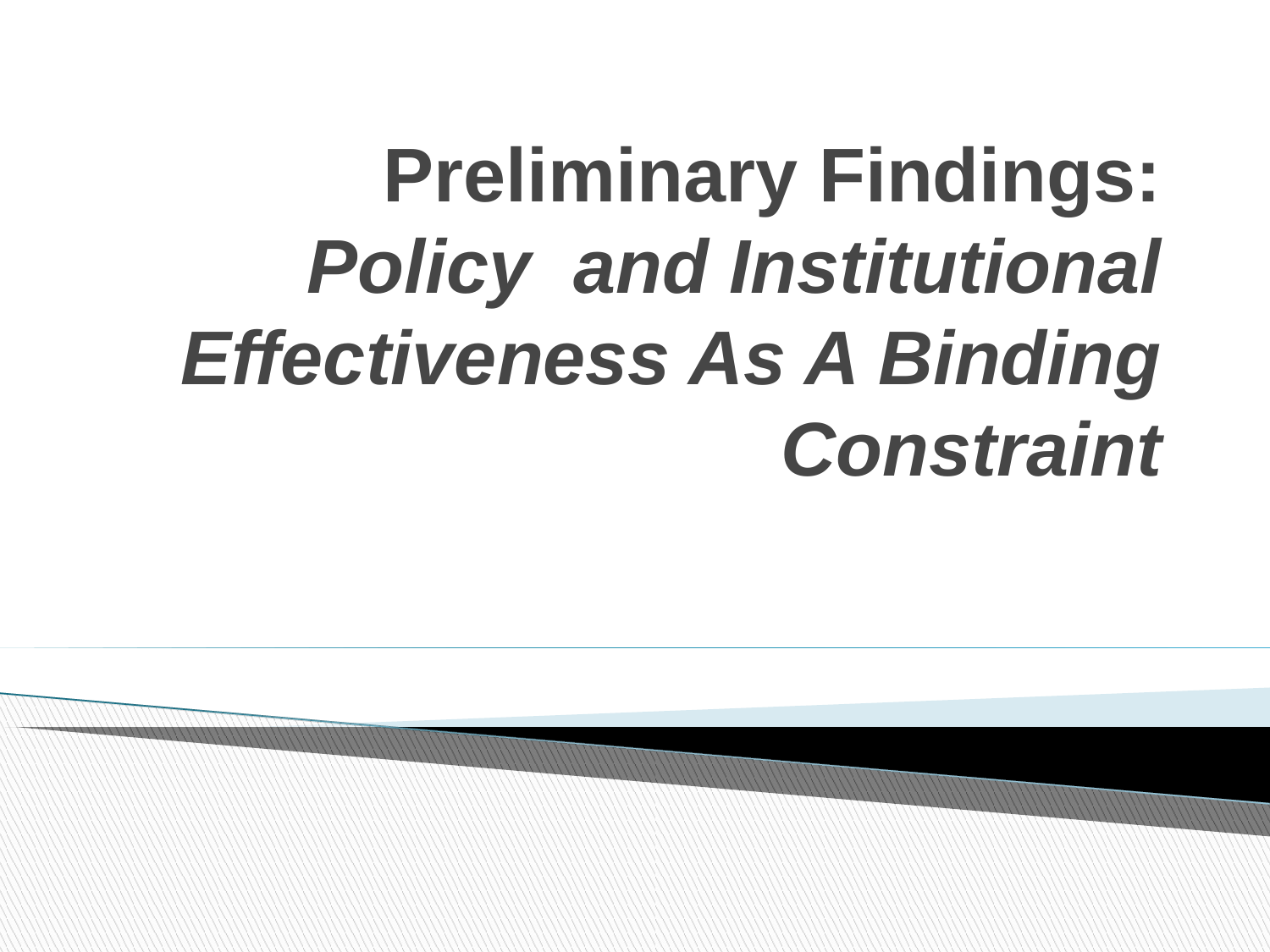

Preliminary Findings:
Policy  and Institutional Effectiveness As A Binding Constraint